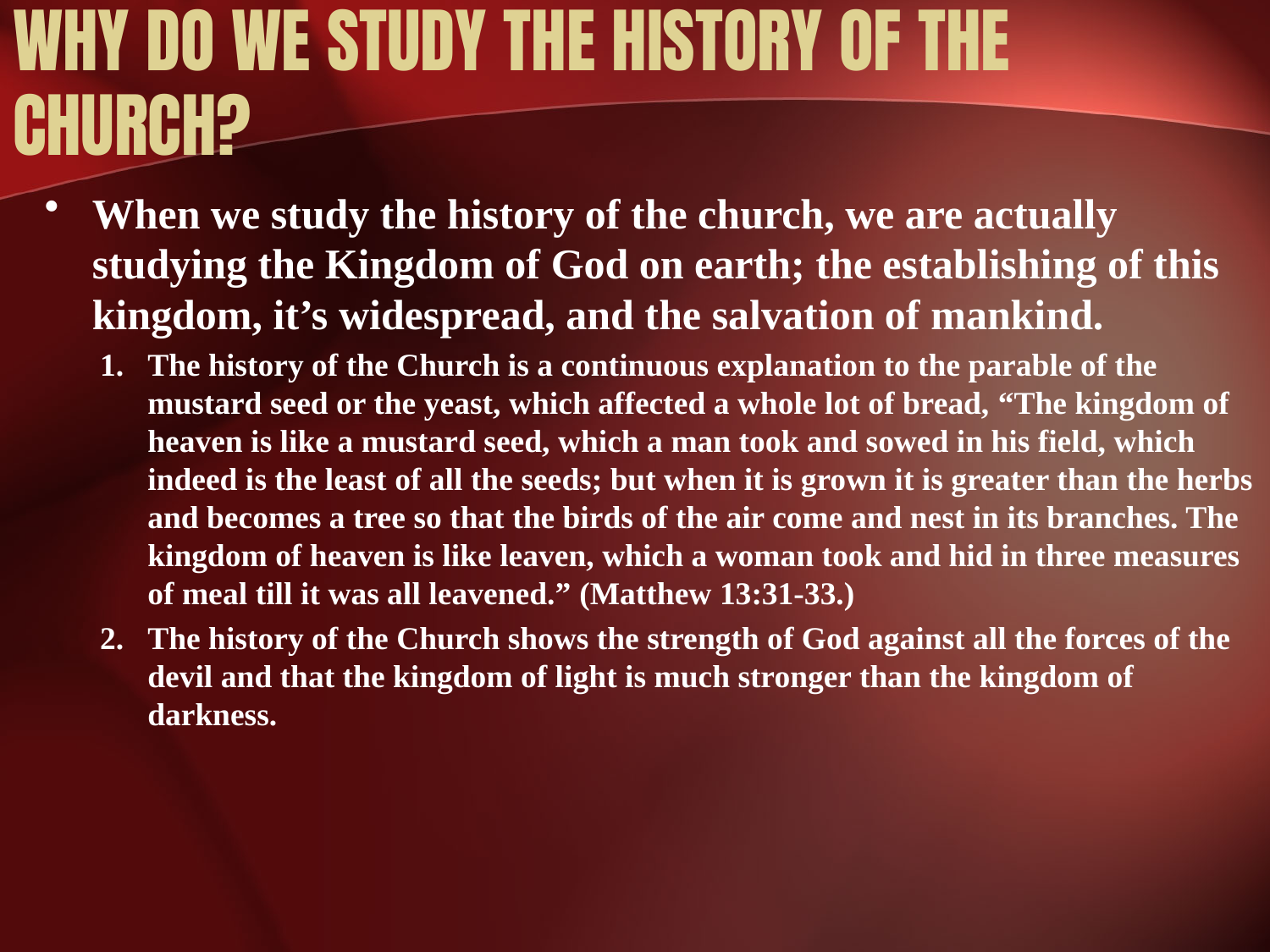

# WHY DO WE STUDY THE HISTORY OF THE CHURCH?
When we study the history of the church, we are actually studying the Kingdom of God on earth; the establishing of this kingdom, it’s widespread, and the salvation of mankind.
The history of the Church is a continuous explanation to the parable of the mustard seed or the yeast, which affected a whole lot of bread, “The kingdom of heaven is like a mustard seed, which a man took and sowed in his field, which indeed is the least of all the seeds; but when it is grown it is greater than the herbs and becomes a tree so that the birds of the air come and nest in its branches. The kingdom of heaven is like leaven, which a woman took and hid in three measures of meal till it was all leavened.” (Matthew 13:31-33.)
The history of the Church shows the strength of God against all the forces of the devil and that the kingdom of light is much stronger than the kingdom of darkness.